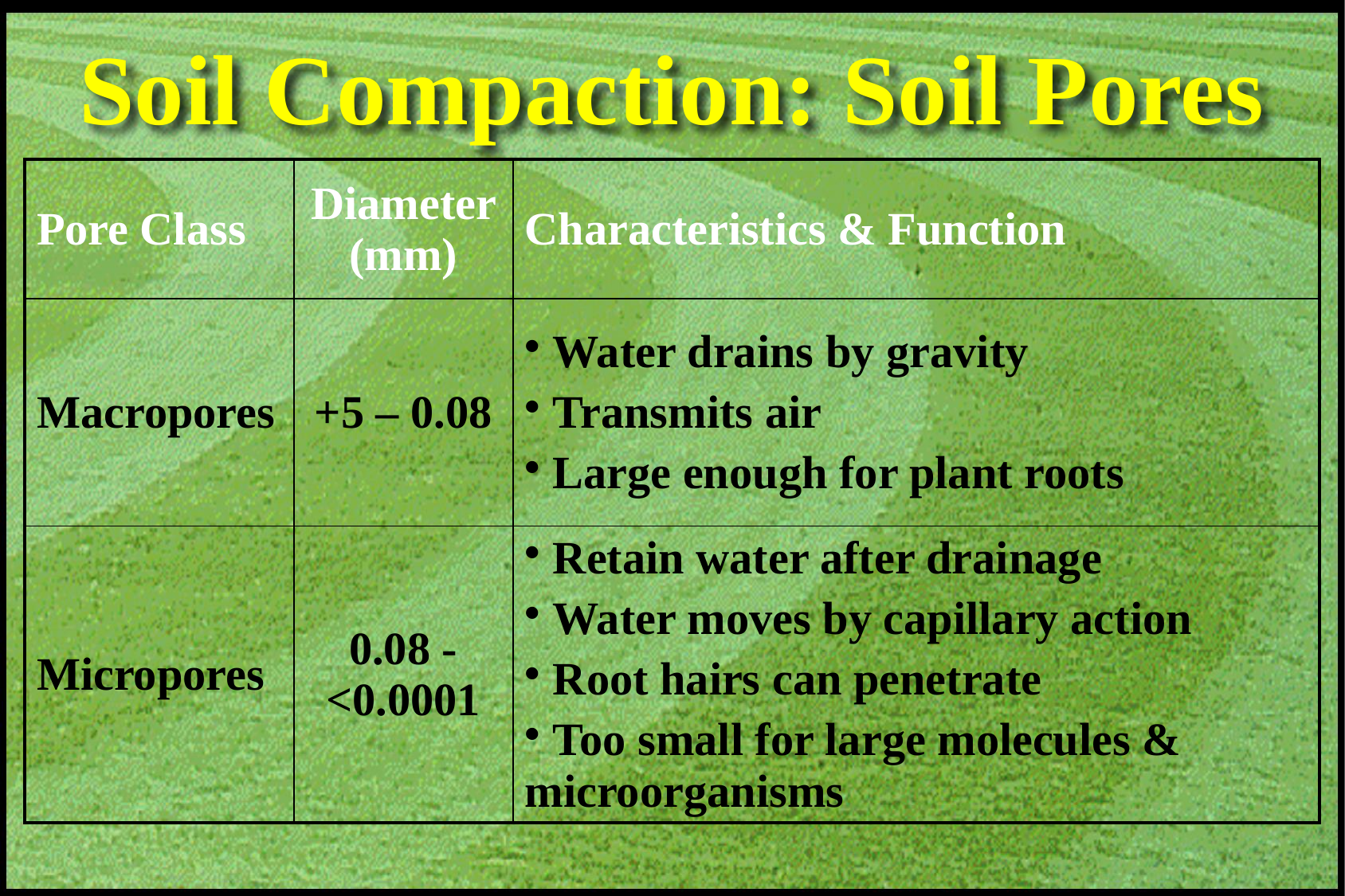

# Soil Compaction: Soil Pores
| Pore Class | Diameter (mm) | Characteristics & Function |
| --- | --- | --- |
| Macropores | +5 – 0.08 | Water drains by gravity Transmits air Large enough for plant roots |
| Micropores | 0.08 - <0.0001 | Retain water after drainage Water moves by capillary action Root hairs can penetrate Too small for large molecules & microorganisms |